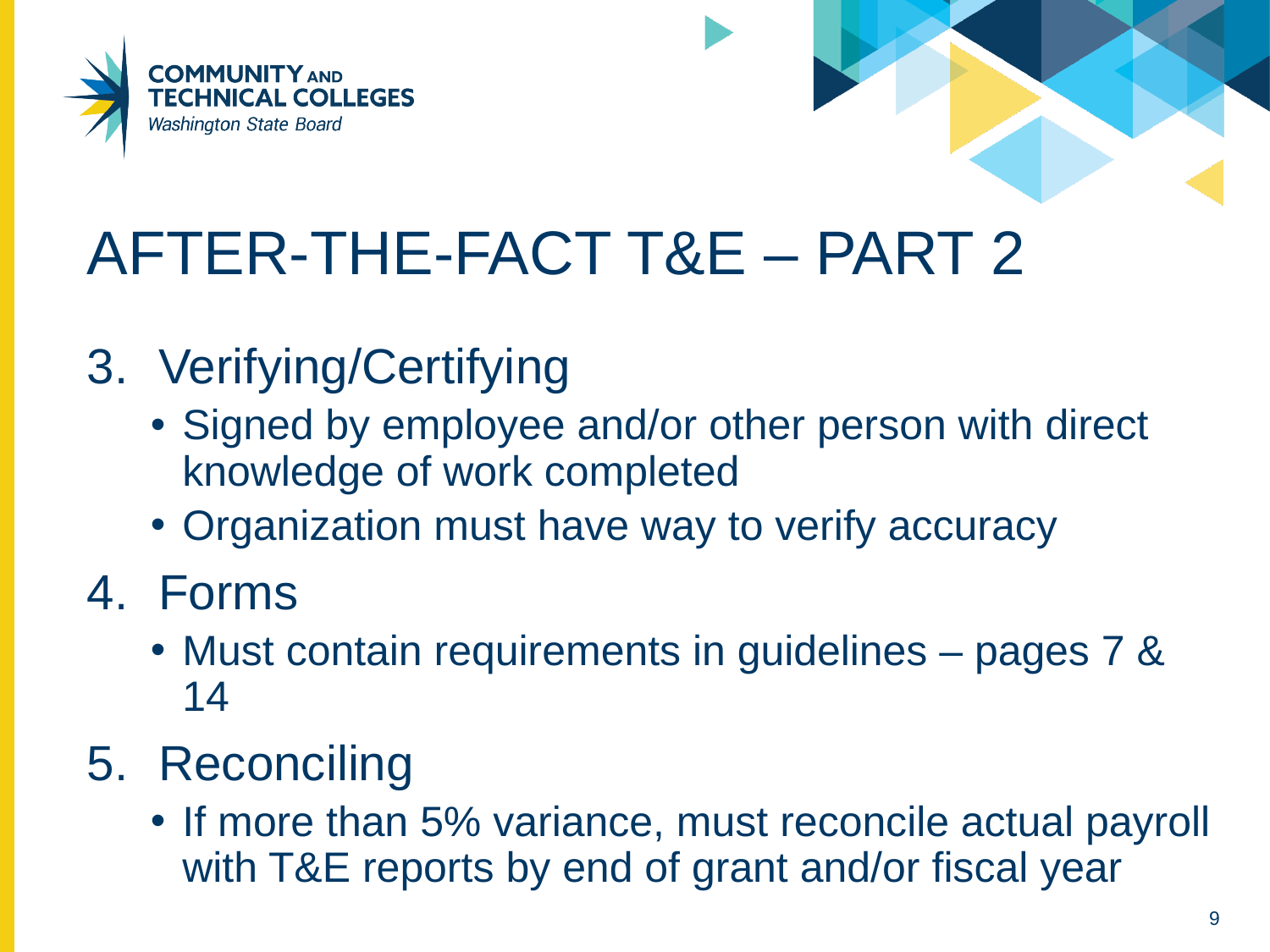

# After-the-fact t&E – part 2
Verifying/Certifying
Signed by employee and/or other person with direct knowledge of work completed
Organization must have way to verify accuracy
Forms
Must contain requirements in guidelines – pages 7 & 14
Reconciling
If more than 5% variance, must reconcile actual payroll with T&E reports by end of grant and/or fiscal year

9